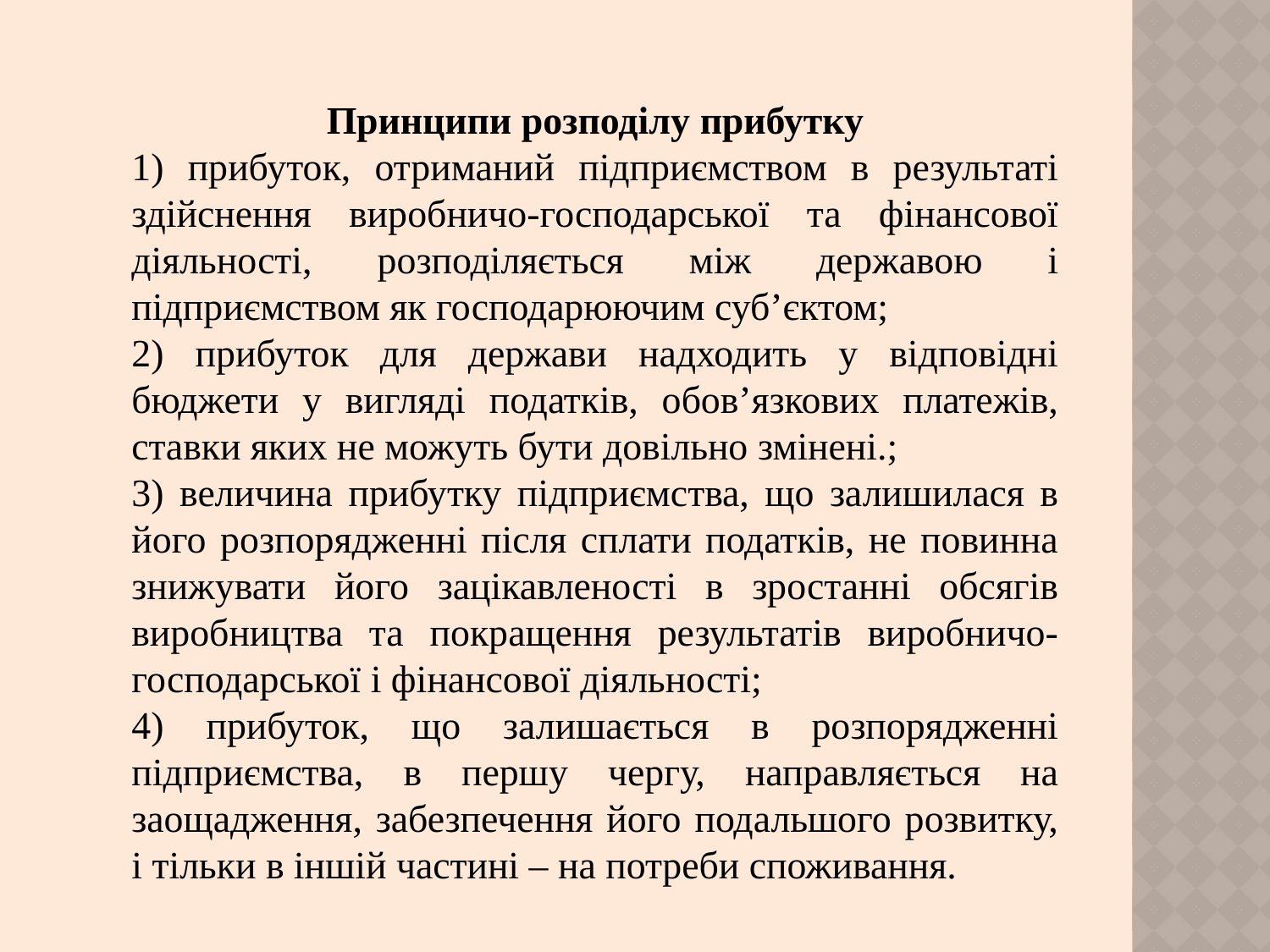

Принципи розподілу прибутку
1) прибуток, отриманий підприємством в результаті здійснення виробничо-господарської та фінансової діяльності, розподіляється між державою і підприємством як господарюючим суб’єктом;
2) прибуток для держави надходить у відповідні бюджети у вигляді податків, обов’язкових платежів, ставки яких не можуть бути довільно змінені.;
3) величина прибутку підприємства, що залишилася в його розпорядженні після сплати податків, не повинна знижувати його зацікавленості в зростанні обсягів виробництва та покращення результатів виробничо-господарської і фінансової діяльності;
4) прибуток, що залишається в розпорядженні підприємства, в першу чергу, направляється на заощадження, забезпечення його подальшого розвитку, і тільки в іншій частині – на потреби споживання.